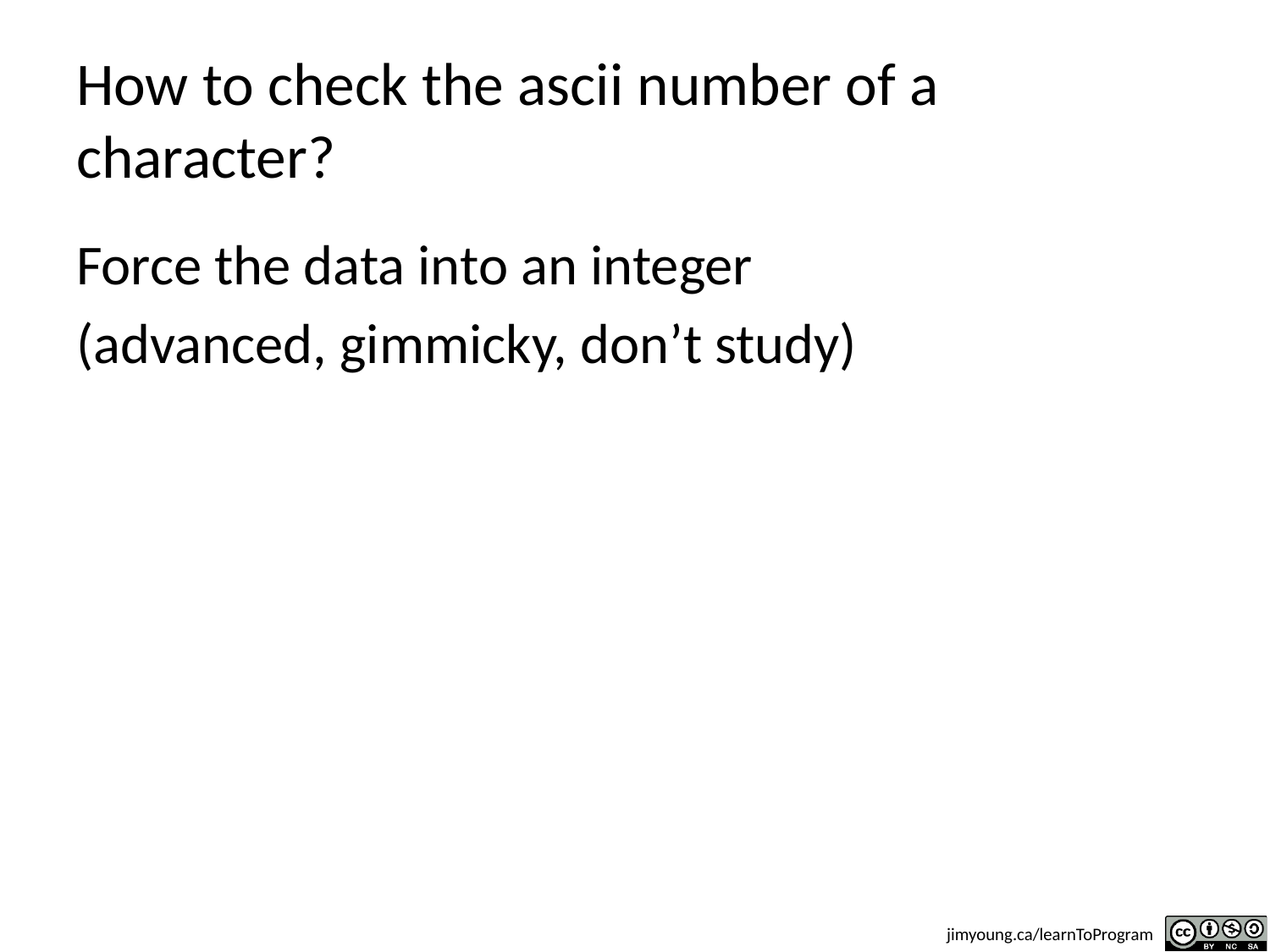

# How to check the ascii number of a character?
Force the data into an integer
(advanced, gimmicky, don’t study)